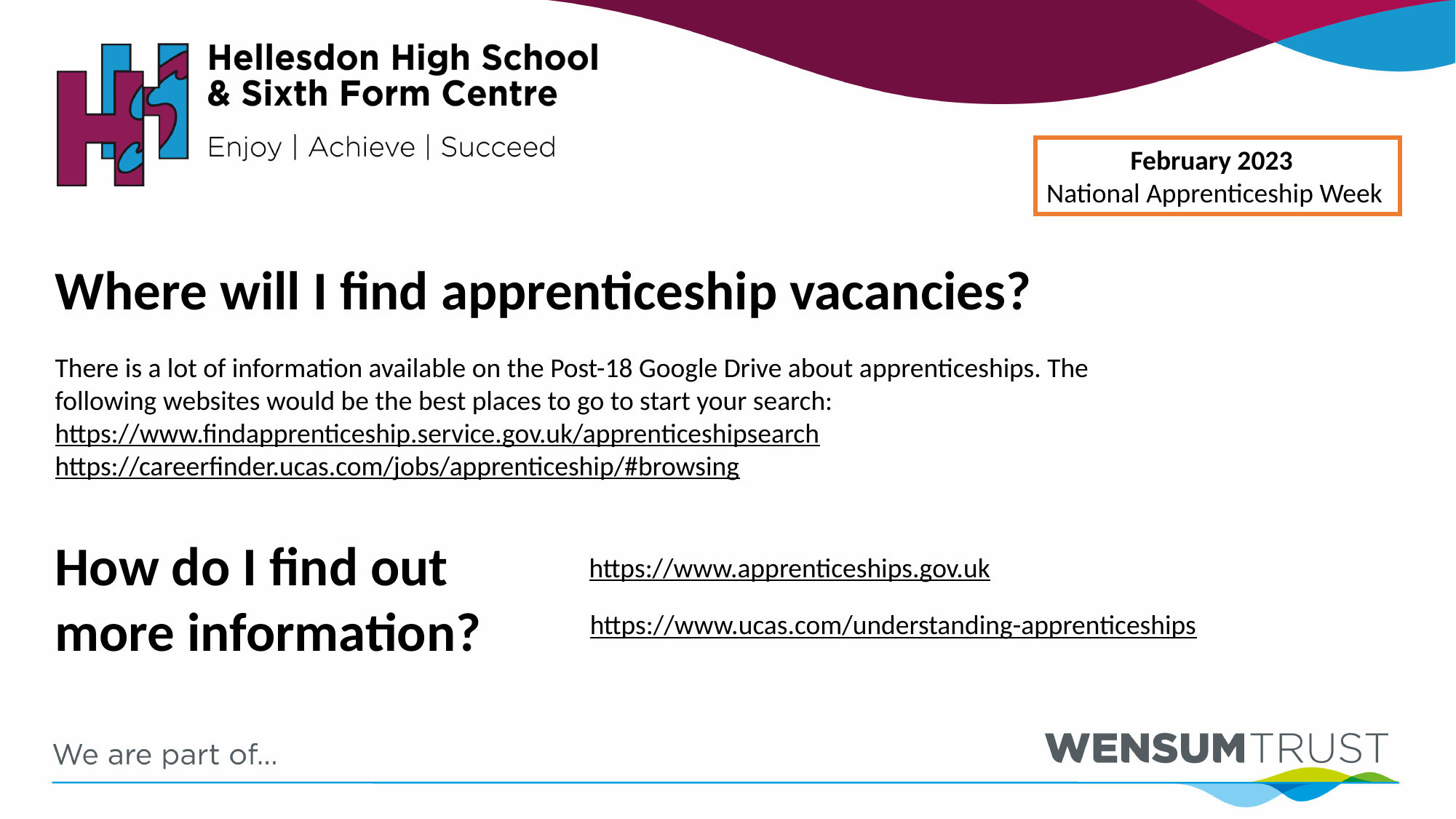

February 2023
National Apprenticeship Week
Where will I find apprenticeship vacancies?
There is a lot of information available on the Post-18 Google Drive about apprenticeships. The following websites would be the best places to go to start your search:
https://www.findapprenticeship.service.gov.uk/apprenticeshipsearch
https://careerfinder.ucas.com/jobs/apprenticeship/#browsing
How do I find out more information?
https://www.apprenticeships.gov.uk
https://www.ucas.com/understanding-apprenticeships